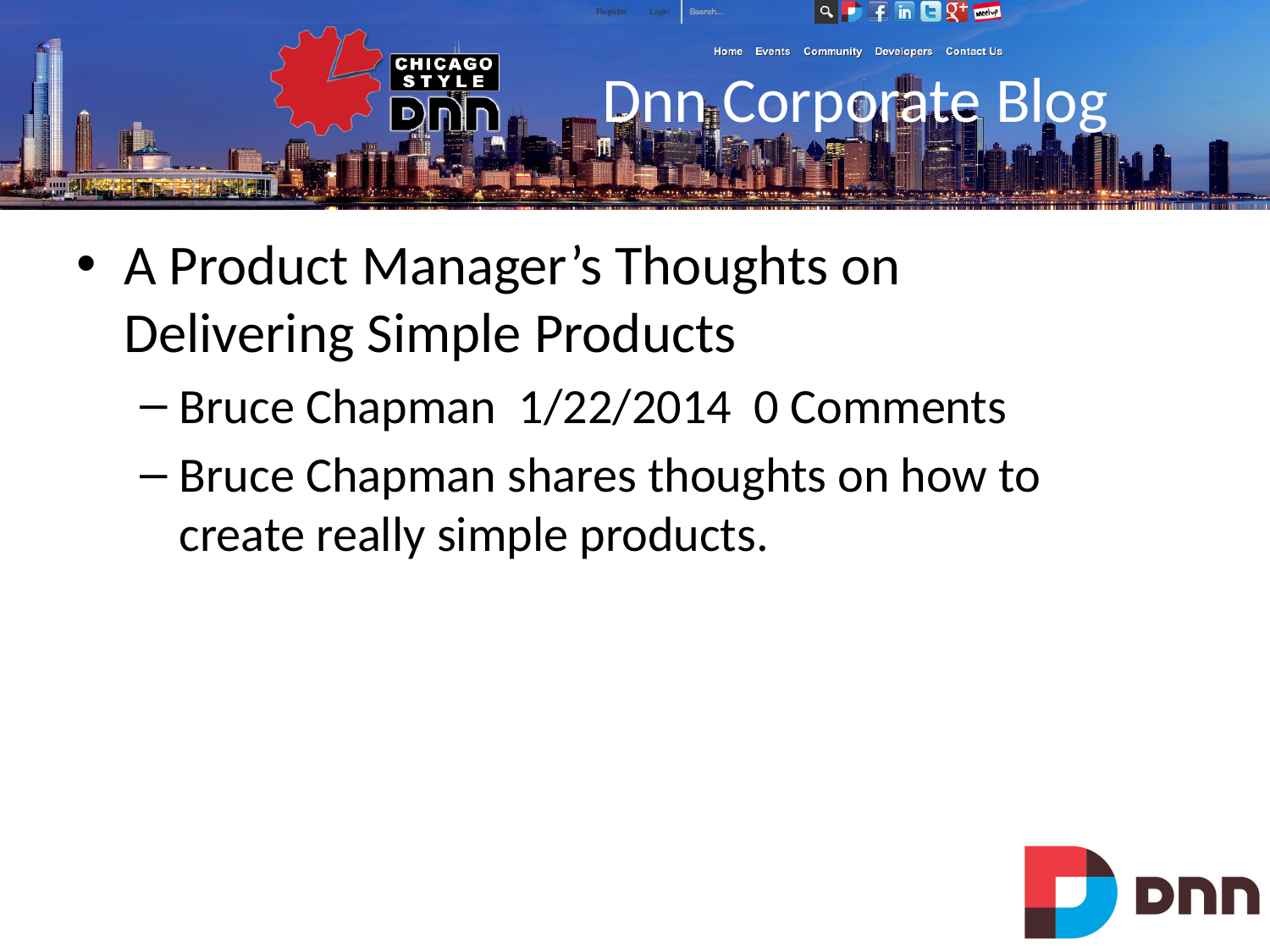

# Dnn Corporate Blog
A Product Manager’s Thoughts on Delivering Simple Products
Bruce Chapman  1/22/2014  0 Comments
Bruce Chapman shares thoughts on how to create really simple products.